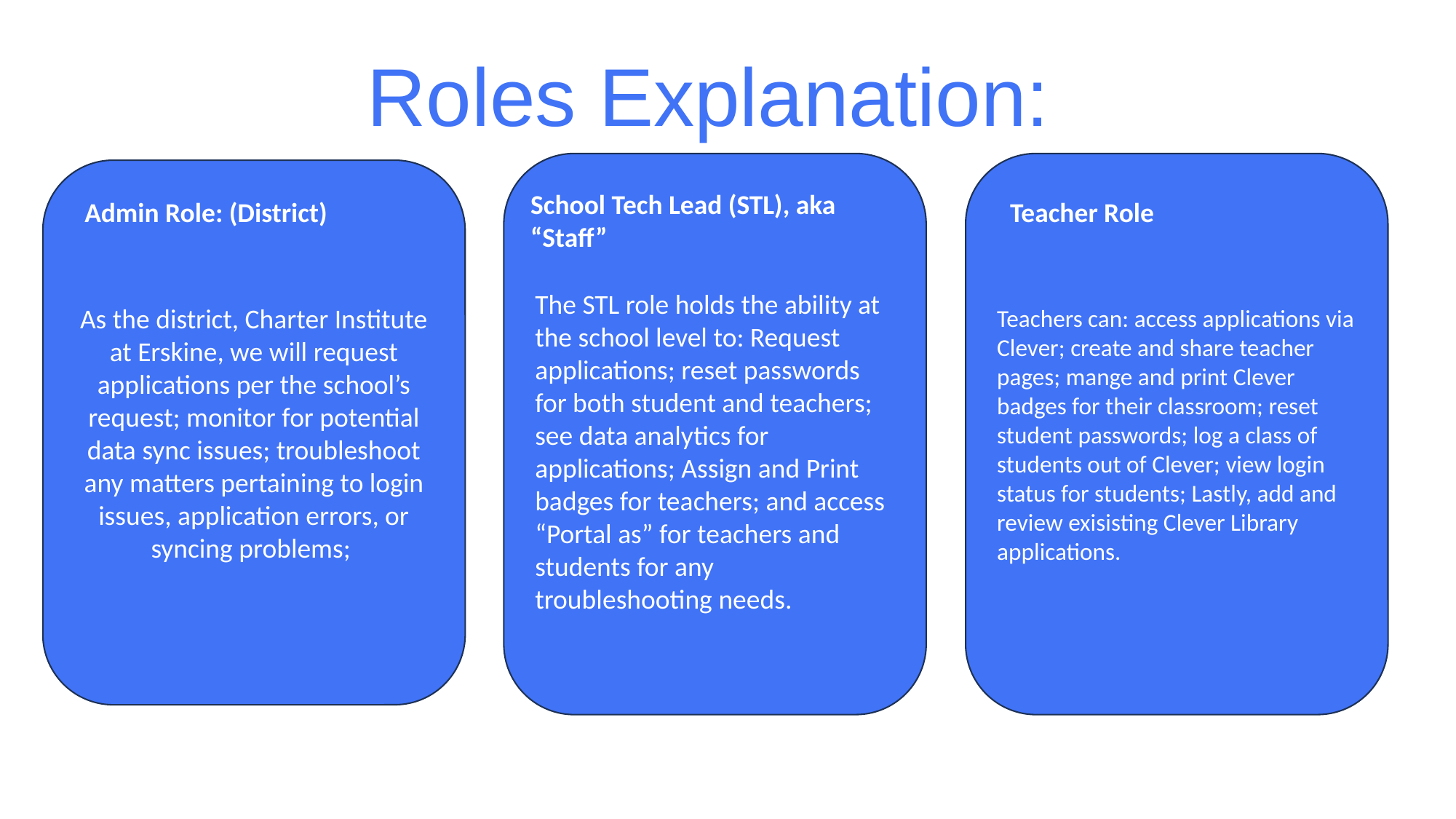

Roles Explanation:

The STL role holds the ability at the school level to: Request applications; reset passwords for both student and teachers; see data analytics for applications; Assign and Print badges for teachers; and access “Portal as” for teachers and students for any troubleshooting needs.
School Tech Lead (STL), aka “Staff”
Teachers can: access applications via Clever; create and share teacher pages; mange and print Clever badges for their classroom; reset student passwords; log a class of students out of Clever; view login status for students; Lastly, add and review exisisting Clever Library applications.
Teacher Role

As the district, Charter Institute at Erskine, we will request applications per the school’s request; monitor for potential data sync issues; troubleshoot any matters pertaining to login issues, application errors, or syncing problems;
Admin Role: (District)